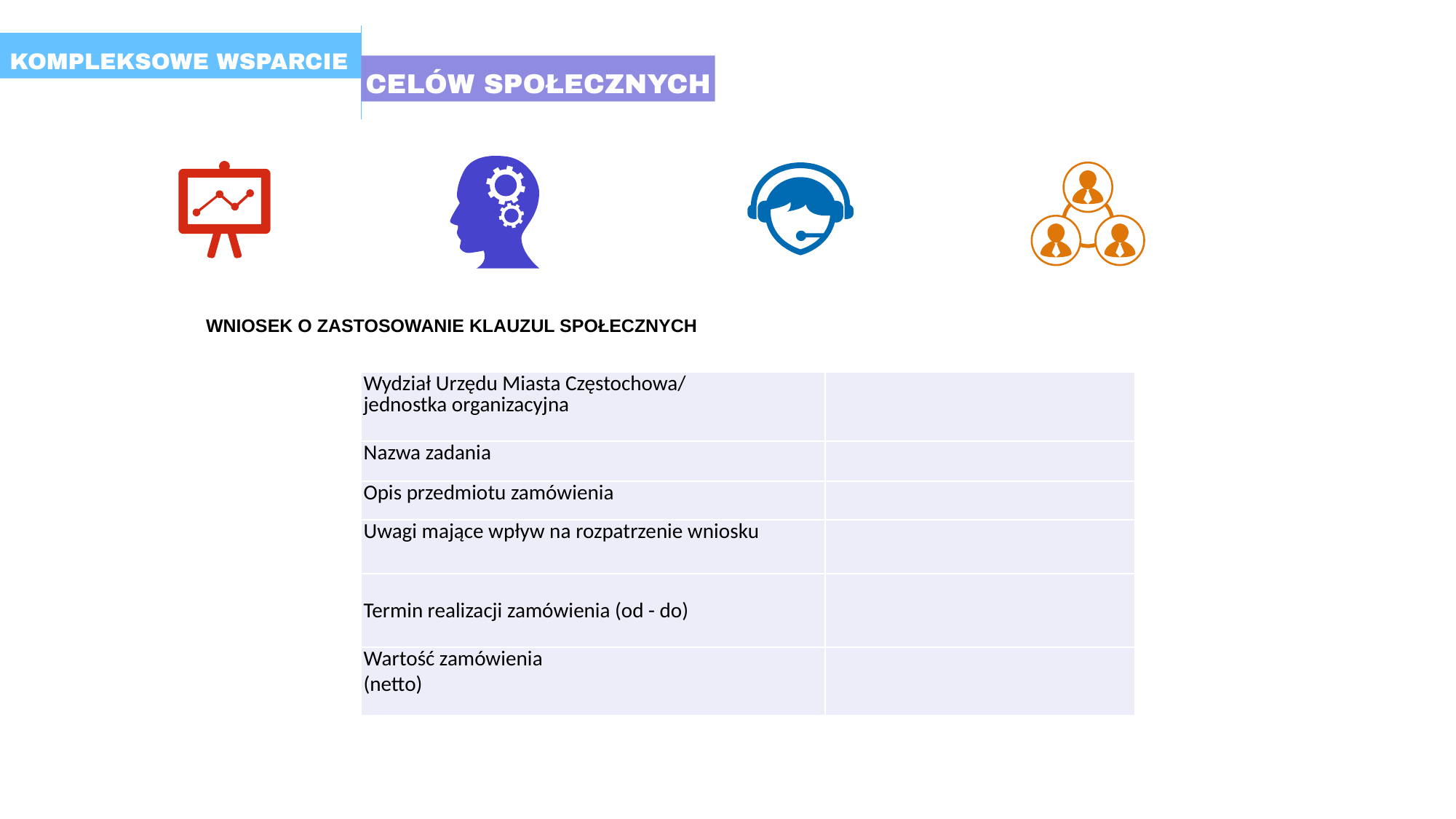

KOMPLEKSOWE WSPARCIE
CELÓW SPOŁECZNYCH

WNIOSEK O ZASTOSOWANIE KLAUZUL SPOŁECZNYCH

| Wydział Urzędu Miasta Częstochowa/ jednostka organizacyjna |  |
| --- | --- |
| Nazwa zadania |  |
| Opis przedmiotu zamówienia |  |
| Uwagi mające wpływ na rozpatrzenie wniosku |  |
| Termin realizacji zamówienia (od - do) |  |
| Wartość zamówienia (netto) |  |